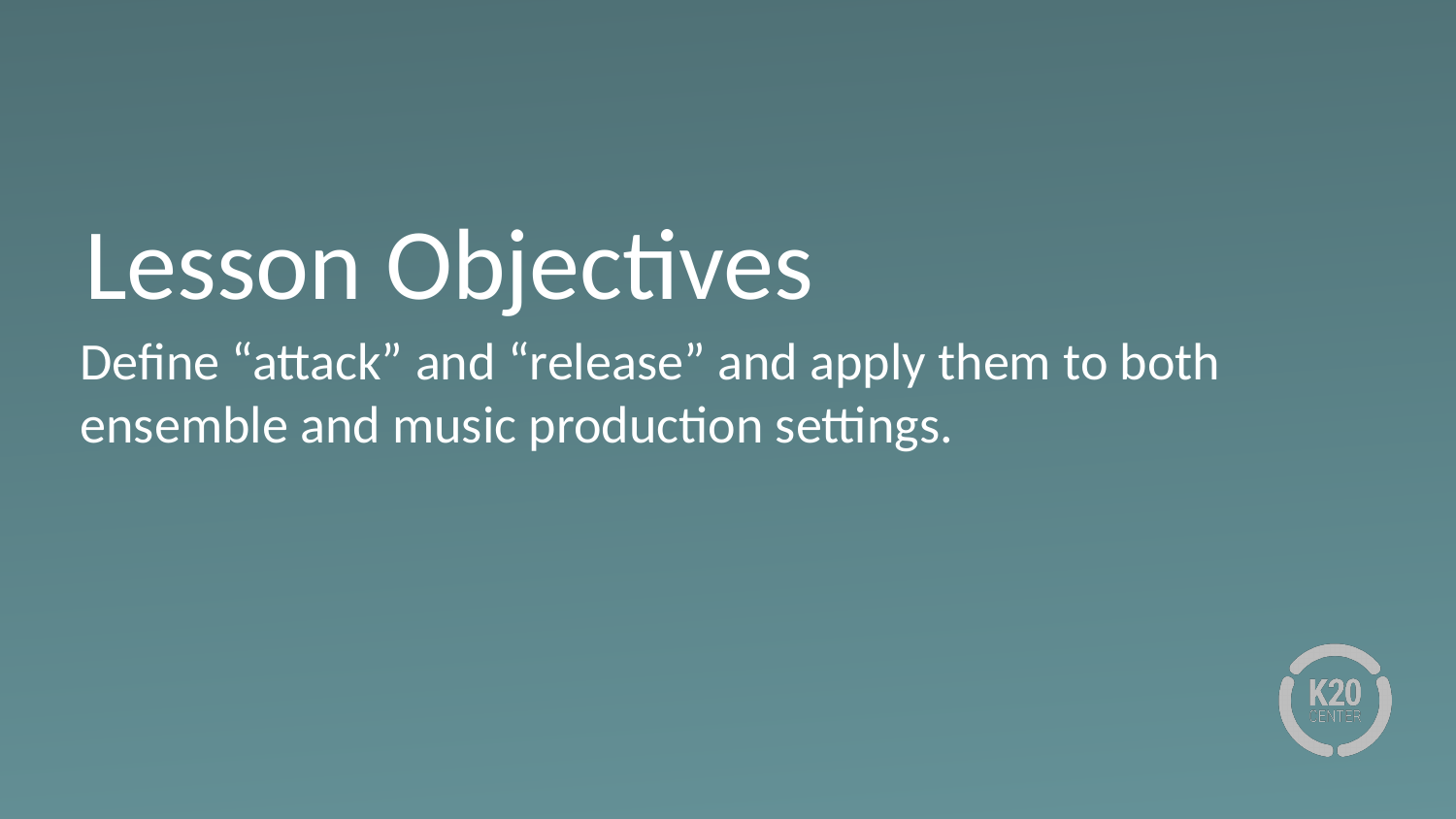

# Lesson Objectives
Define “attack” and “release” and apply them to both ensemble and music production settings.